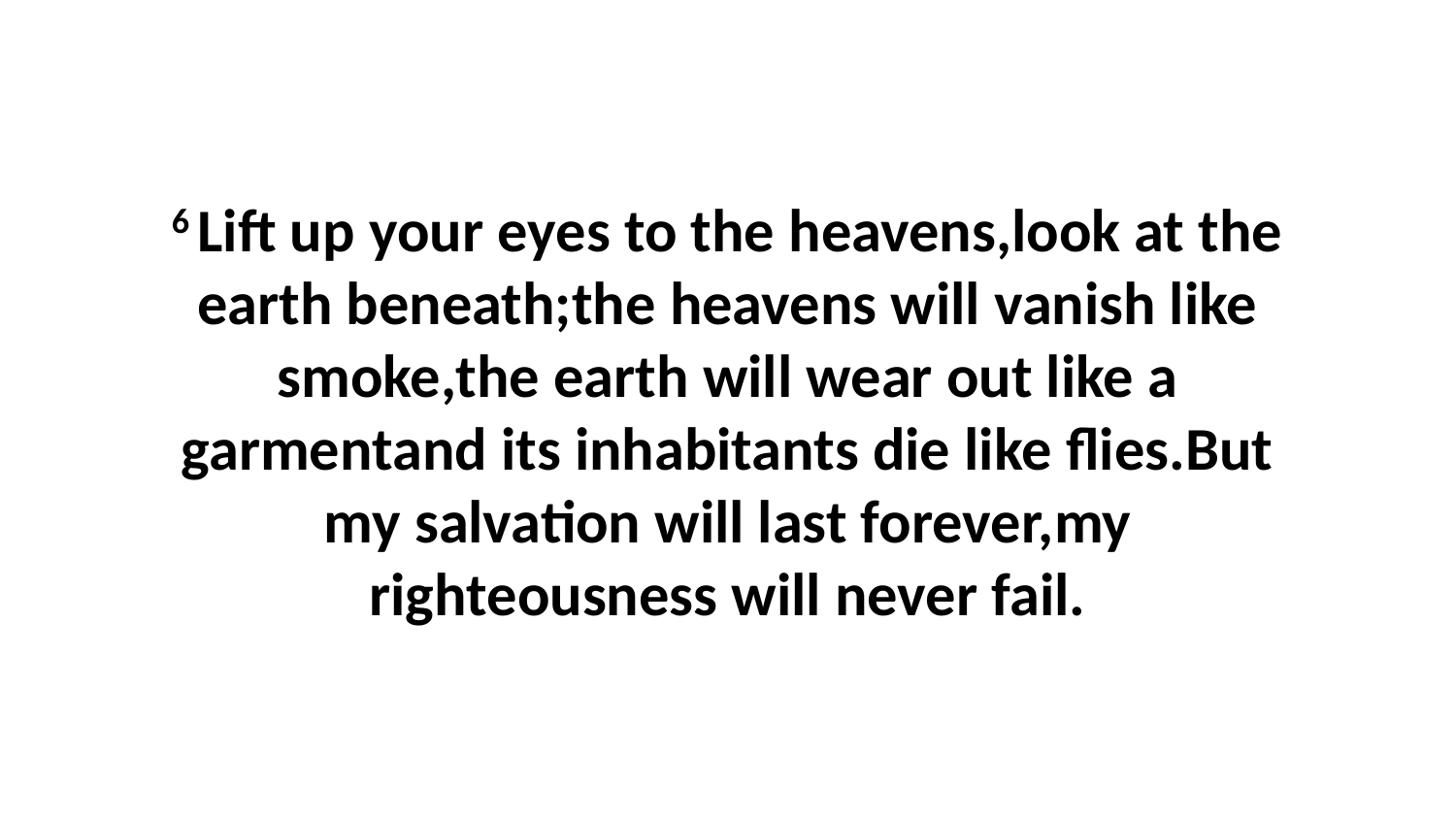

6 Lift up your eyes to the heavens,look at the earth beneath;the heavens will vanish like smoke,the earth will wear out like a garmentand its inhabitants die like flies.But my salvation will last forever,my righteousness will never fail.